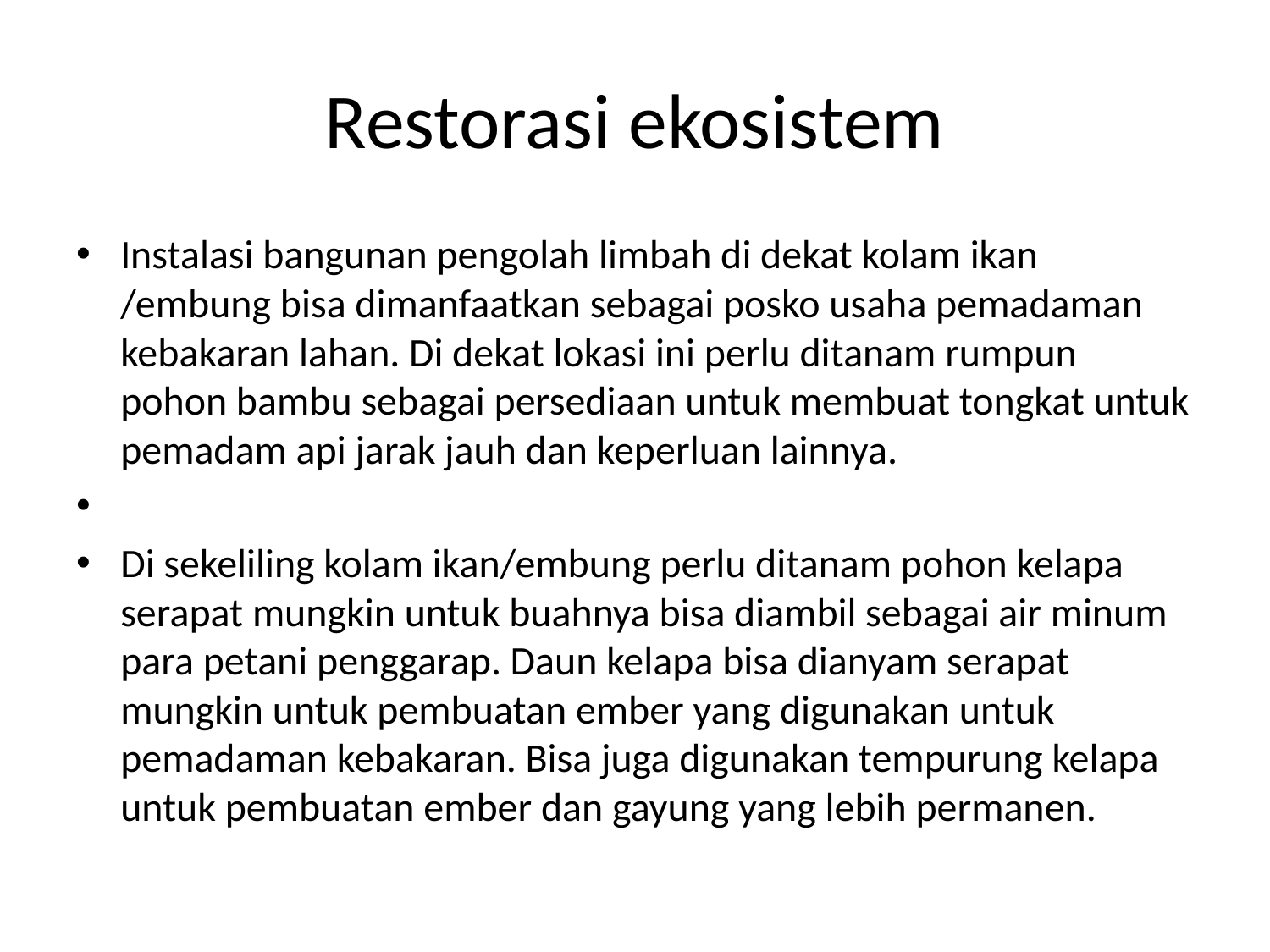

# Restorasi ekosistem
Instalasi bangunan pengolah limbah di dekat kolam ikan /embung bisa dimanfaatkan sebagai posko usaha pemadaman kebakaran lahan. Di dekat lokasi ini perlu ditanam rumpun pohon bambu sebagai persediaan untuk membuat tongkat untuk pemadam api jarak jauh dan keperluan lainnya.

Di sekeliling kolam ikan/embung perlu ditanam pohon kelapa serapat mungkin untuk buahnya bisa diambil sebagai air minum para petani penggarap. Daun kelapa bisa dianyam serapat mungkin untuk pembuatan ember yang digunakan untuk pemadaman kebakaran. Bisa juga digunakan tempurung kelapa untuk pembuatan ember dan gayung yang lebih permanen.